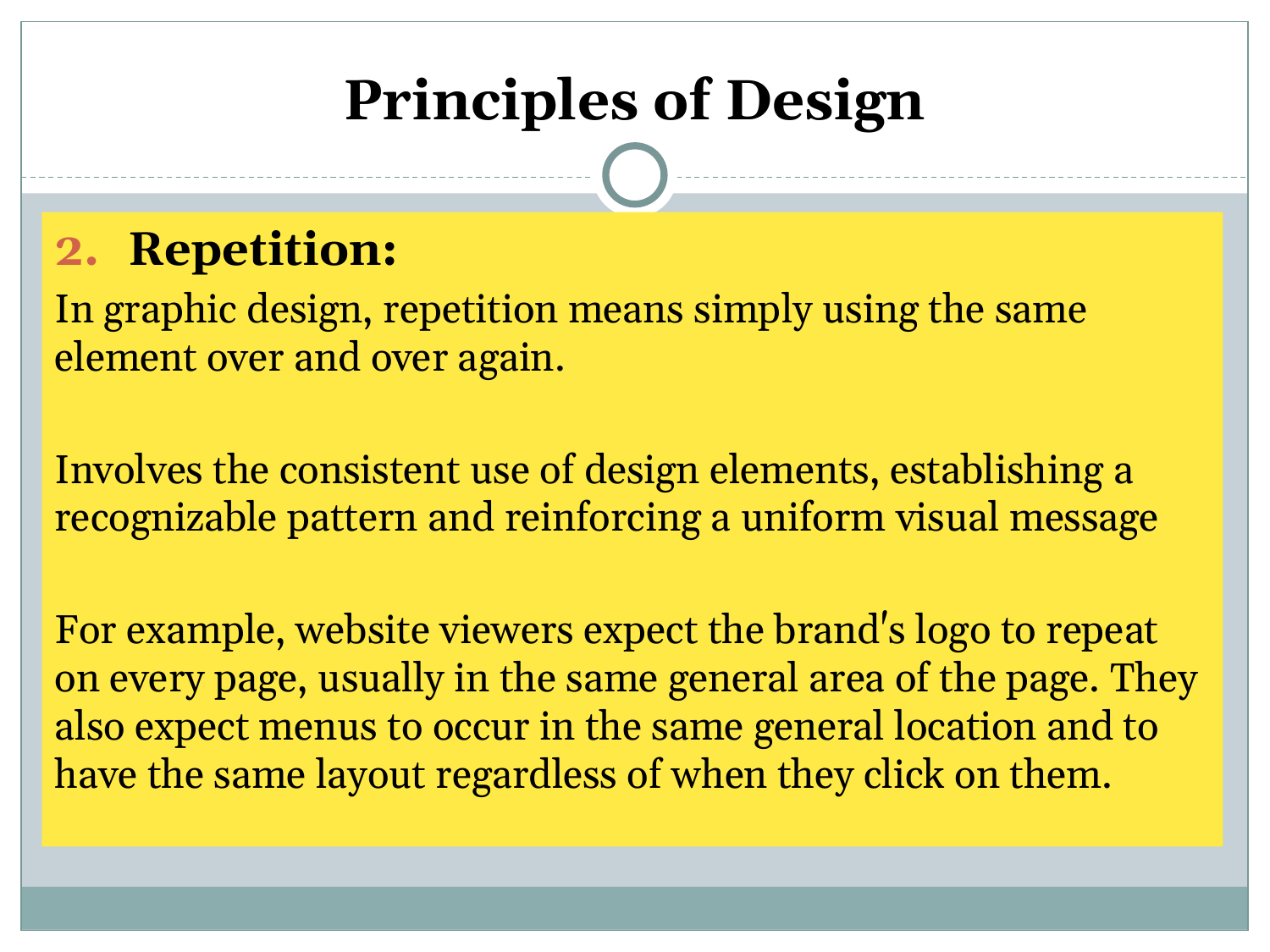

# Principles of Design
Repetition:
In graphic design, repetition means simply using the same element over and over again.

Involves the consistent use of design elements, establishing a recognizable pattern and reinforcing a uniform visual message

For example, website viewers expect the brand's logo to repeat on every page, usually in the same general area of the page. They also expect menus to occur in the same general location and to have the same layout regardless of when they click on them.